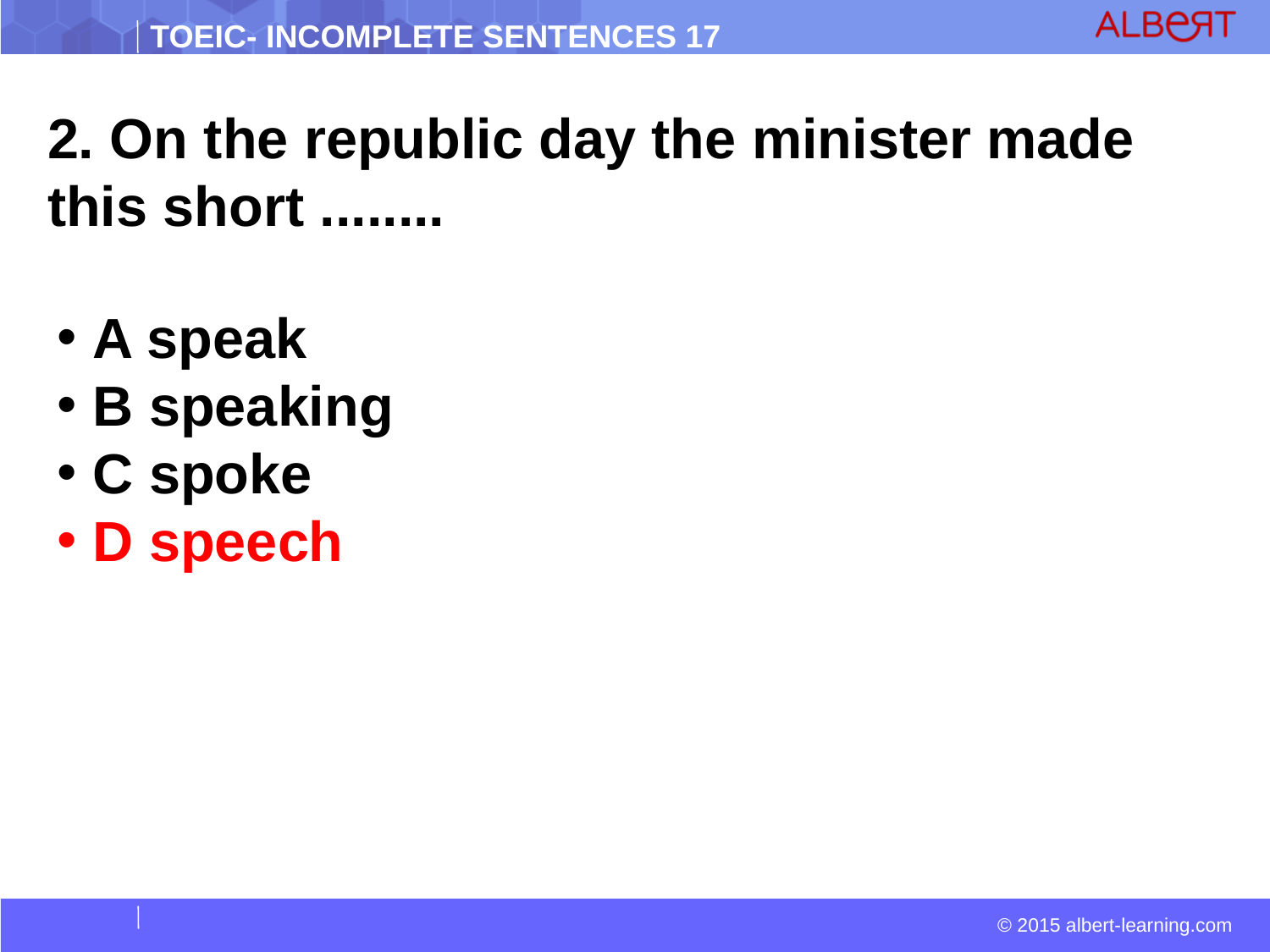

2. On the republic day the minister made this short ........
 A speak
 B speaking
 C spoke
 D speech